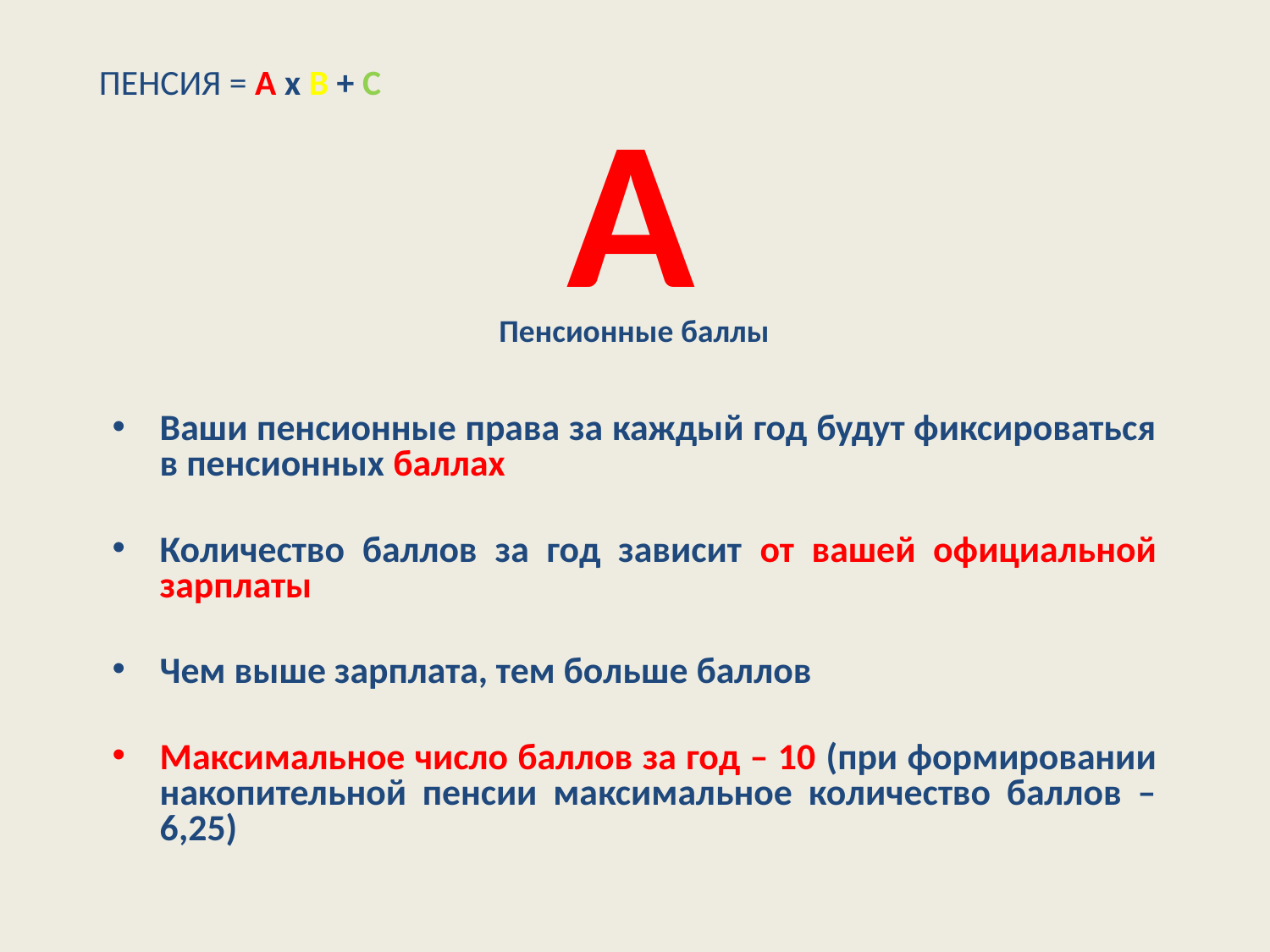

ПЕНСИЯ = А х В + С
А
Пенсионные баллы
Ваши пенсионные права за каждый год будут фиксироваться в пенсионных баллах

Количество баллов за год зависит от вашей официальной зарплаты

Чем выше зарплата, тем больше баллов

Максимальное число баллов за год – 10 (при формировании накопительной пенсии максимальное количество баллов – 6,25)